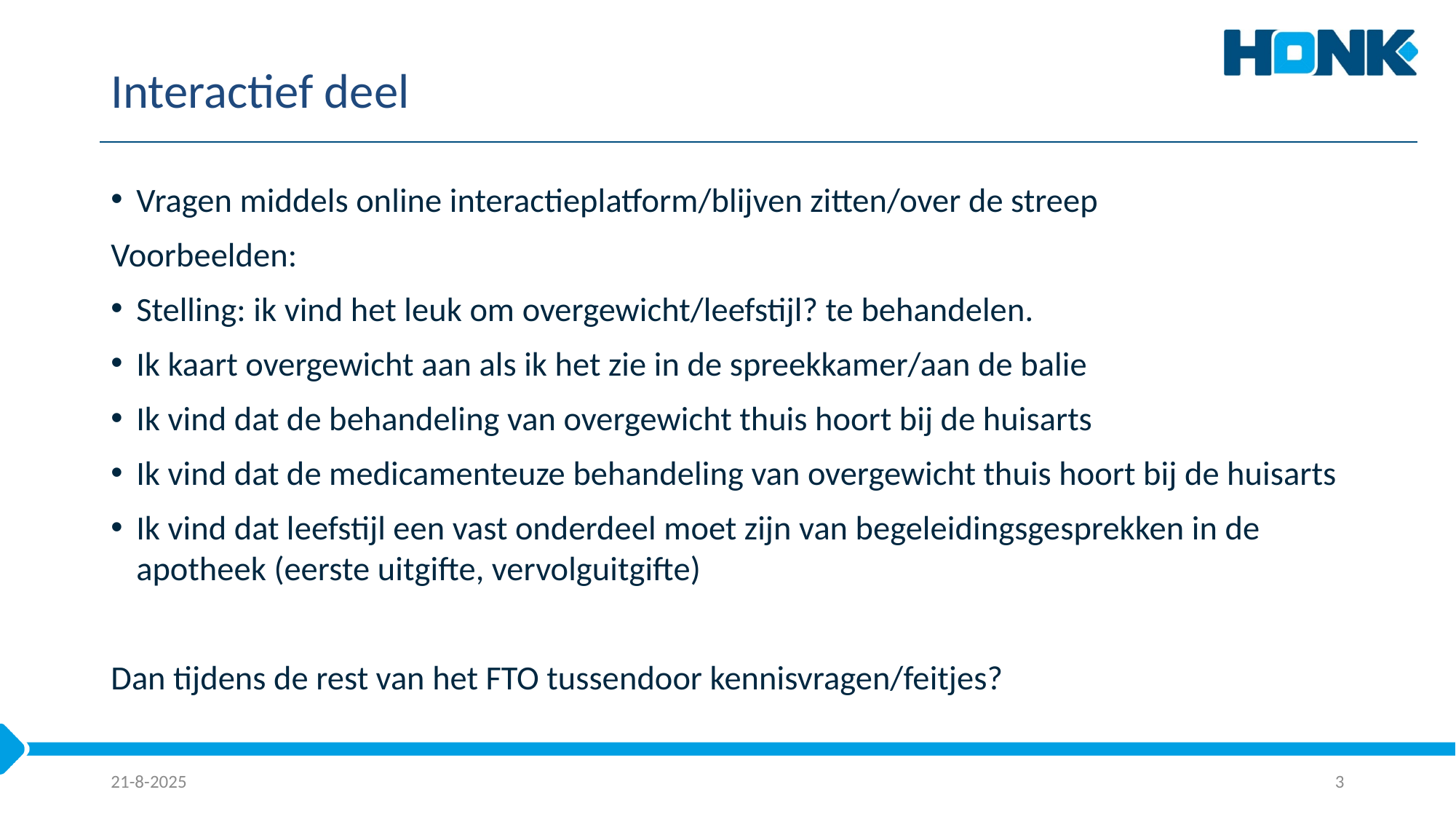

# Interactief deel
Vragen middels online interactieplatform/blijven zitten/over de streep
Voorbeelden:
Stelling: ik vind het leuk om overgewicht/leefstijl? te behandelen.
Ik kaart overgewicht aan als ik het zie in de spreekkamer/aan de balie
Ik vind dat de behandeling van overgewicht thuis hoort bij de huisarts
Ik vind dat de medicamenteuze behandeling van overgewicht thuis hoort bij de huisarts
Ik vind dat leefstijl een vast onderdeel moet zijn van begeleidingsgesprekken in de apotheek (eerste uitgifte, vervolguitgifte)

Dan tijdens de rest van het FTO tussendoor kennisvragen/feitjes?

21-8-2025
3